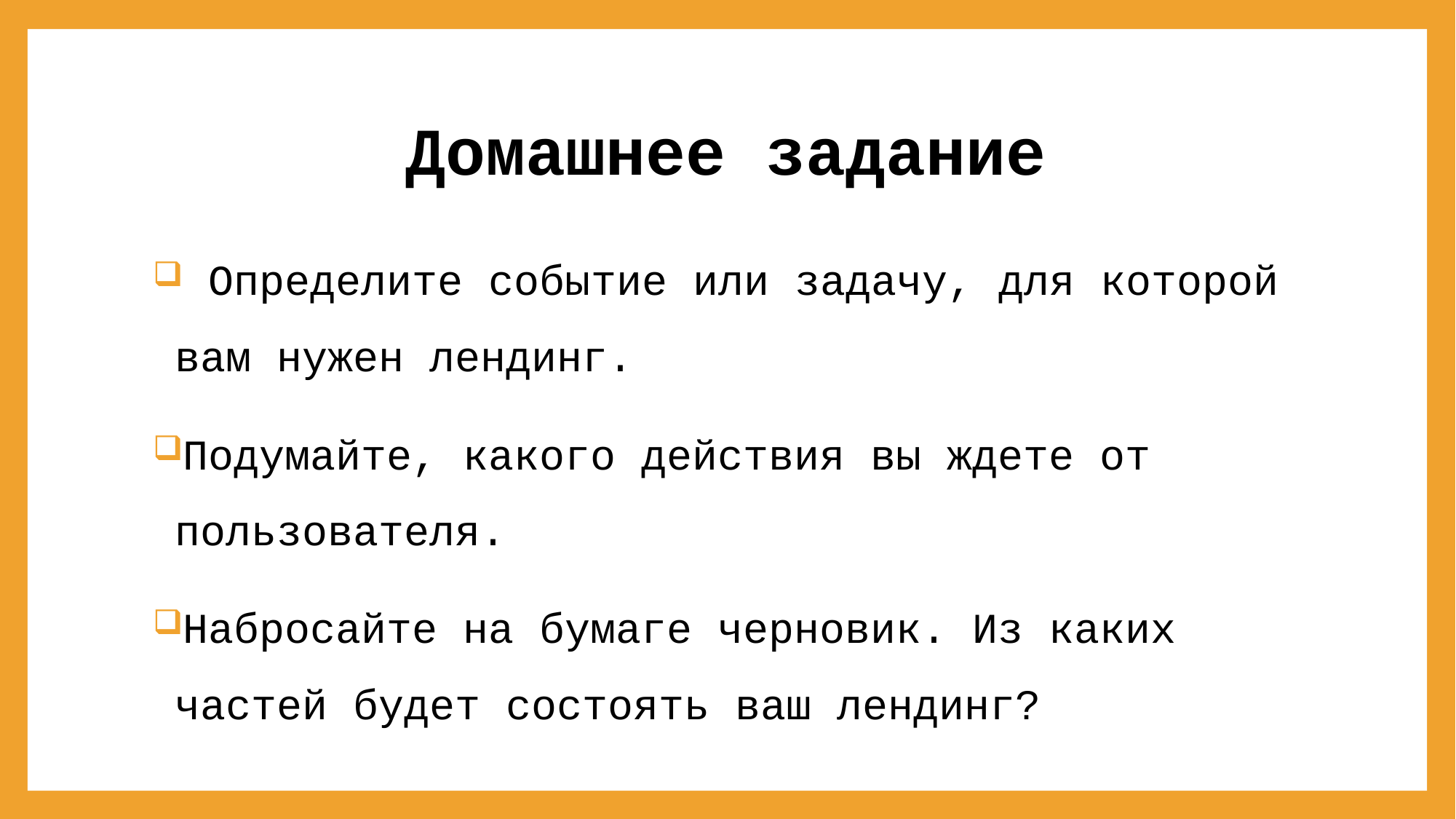

# Домашнее задание
 Определите событие или задачу, для которой вам нужен лендинг.
Подумайте, какого действия вы ждете от пользователя.
Набросайте на бумаге черновик. Из каких частей будет состоять ваш лендинг?